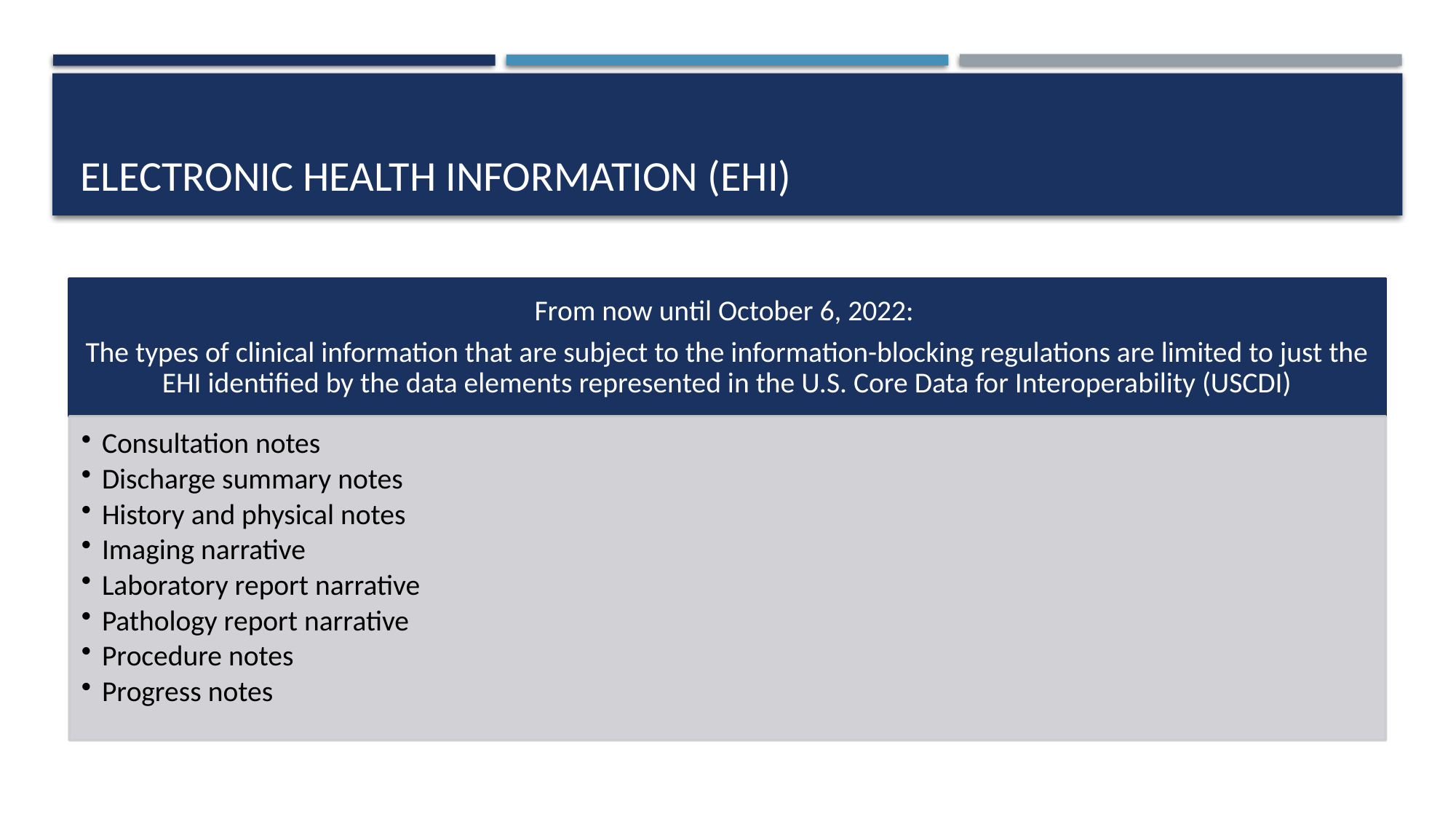

# Electronic Health Information (EHI)
From now until October 6, 2022:
The types of clinical information that are subject to the information-blocking regulations are limited to just the EHI identified by the data elements represented in the U.S. Core Data for Interoperability (USCDI)
Consultation notes
Discharge summary notes
History and physical notes
Imaging narrative
Laboratory report narrative
Pathology report narrative
Procedure notes
Progress notes